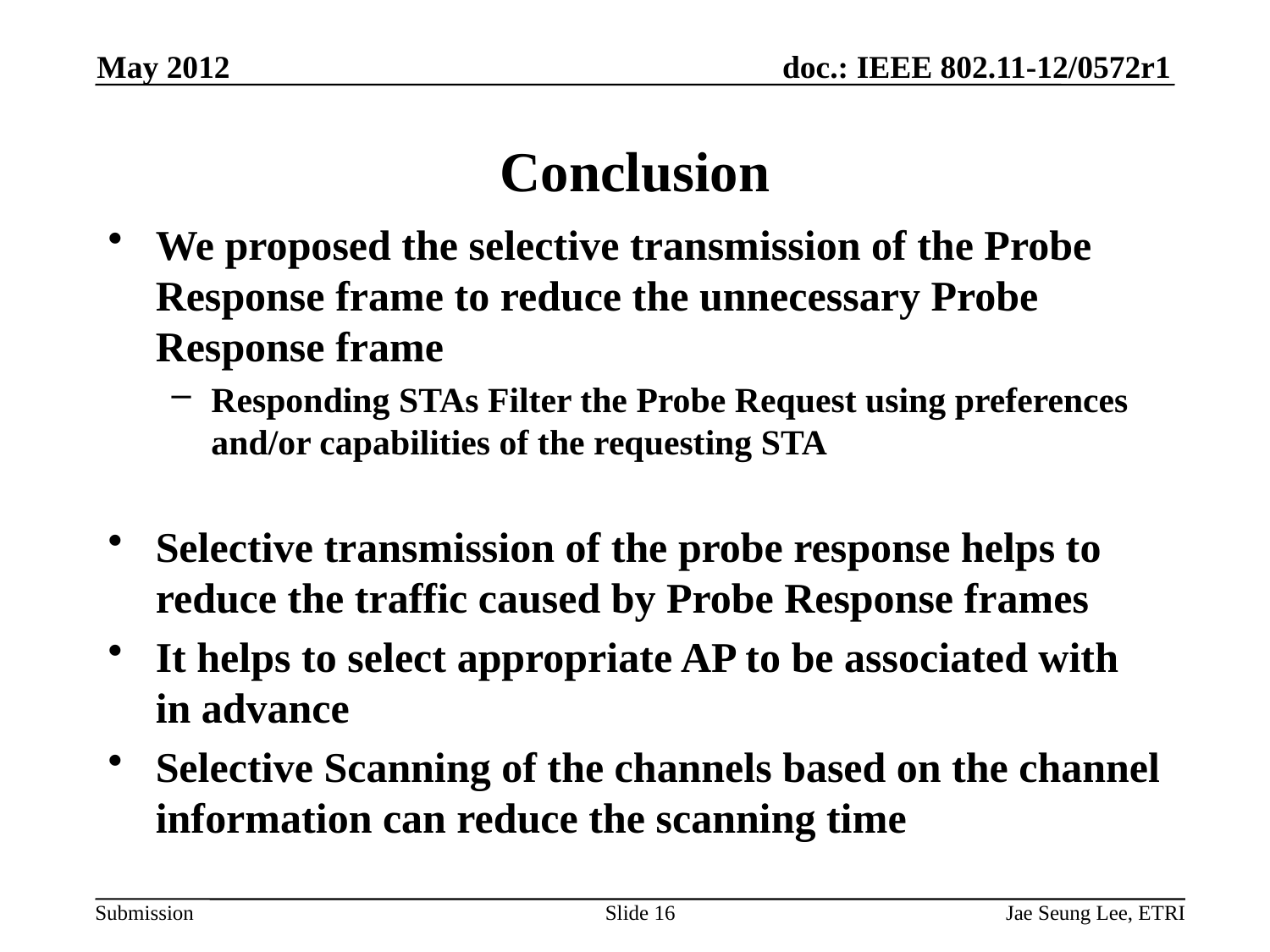

May 2012
# Conclusion
We proposed the selective transmission of the Probe Response frame to reduce the unnecessary Probe Response frame
Responding STAs Filter the Probe Request using preferences and/or capabilities of the requesting STA

Selective transmission of the probe response helps to reduce the traffic caused by Probe Response frames
It helps to select appropriate AP to be associated with in advance
Selective Scanning of the channels based on the channel information can reduce the scanning time

Slide 16
Jae Seung Lee, ETRI